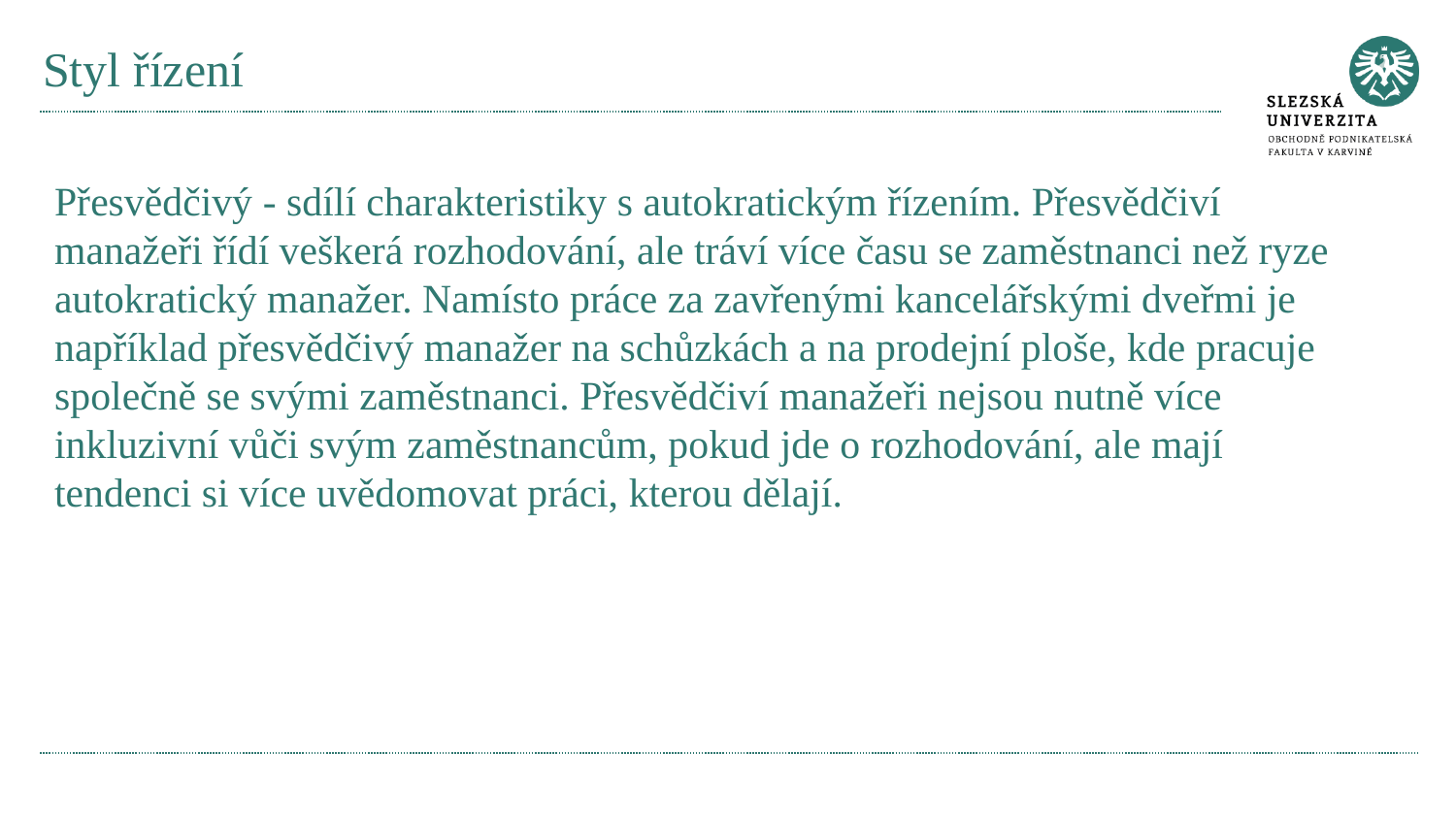

# Styl řízení

Přesvědčivý - sdílí charakteristiky s autokratickým řízením. Přesvědčiví manažeři řídí veškerá rozhodování, ale tráví více času se zaměstnanci než ryze autokratický manažer. Namísto práce za zavřenými kancelářskými dveřmi je například přesvědčivý manažer na schůzkách a na prodejní ploše, kde pracuje společně se svými zaměstnanci. Přesvědčiví manažeři nejsou nutně více inkluzivní vůči svým zaměstnancům, pokud jde o rozhodování, ale mají tendenci si více uvědomovat práci, kterou dělají.